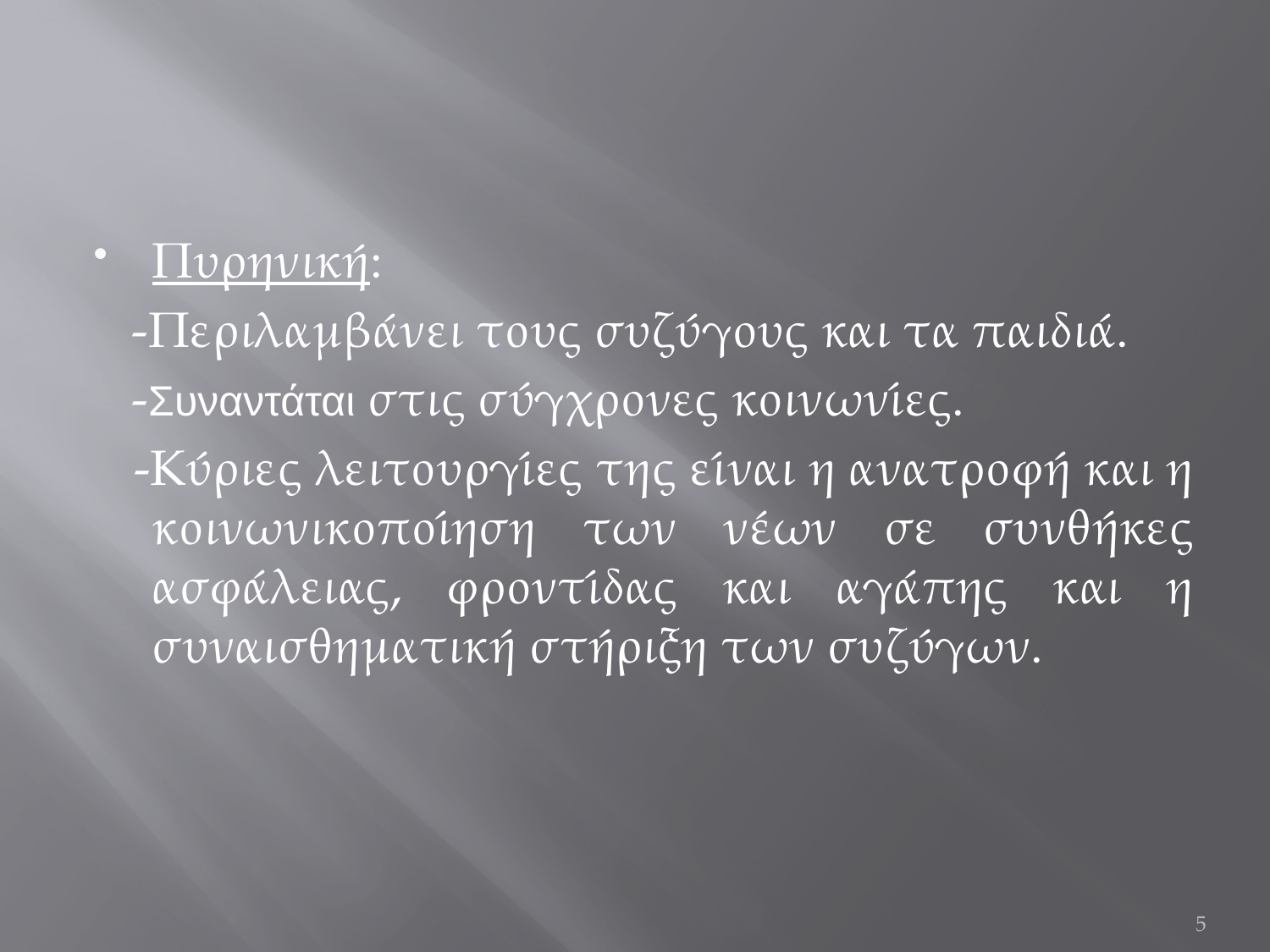

#
Πυρηνική:
   -Περιλαμβάνει τους συζύγους και τα παιδιά.
   -Συναντάται στις σύγχρονες κοινωνίες.
   -Κύριες λειτουργίες της είναι η ανατροφή και η κοινωνικοποίηση των νέων σε συνθήκες ασφάλειας, φροντίδας και αγάπης και η συναισθηματική στήριξη των συζύγων.

5